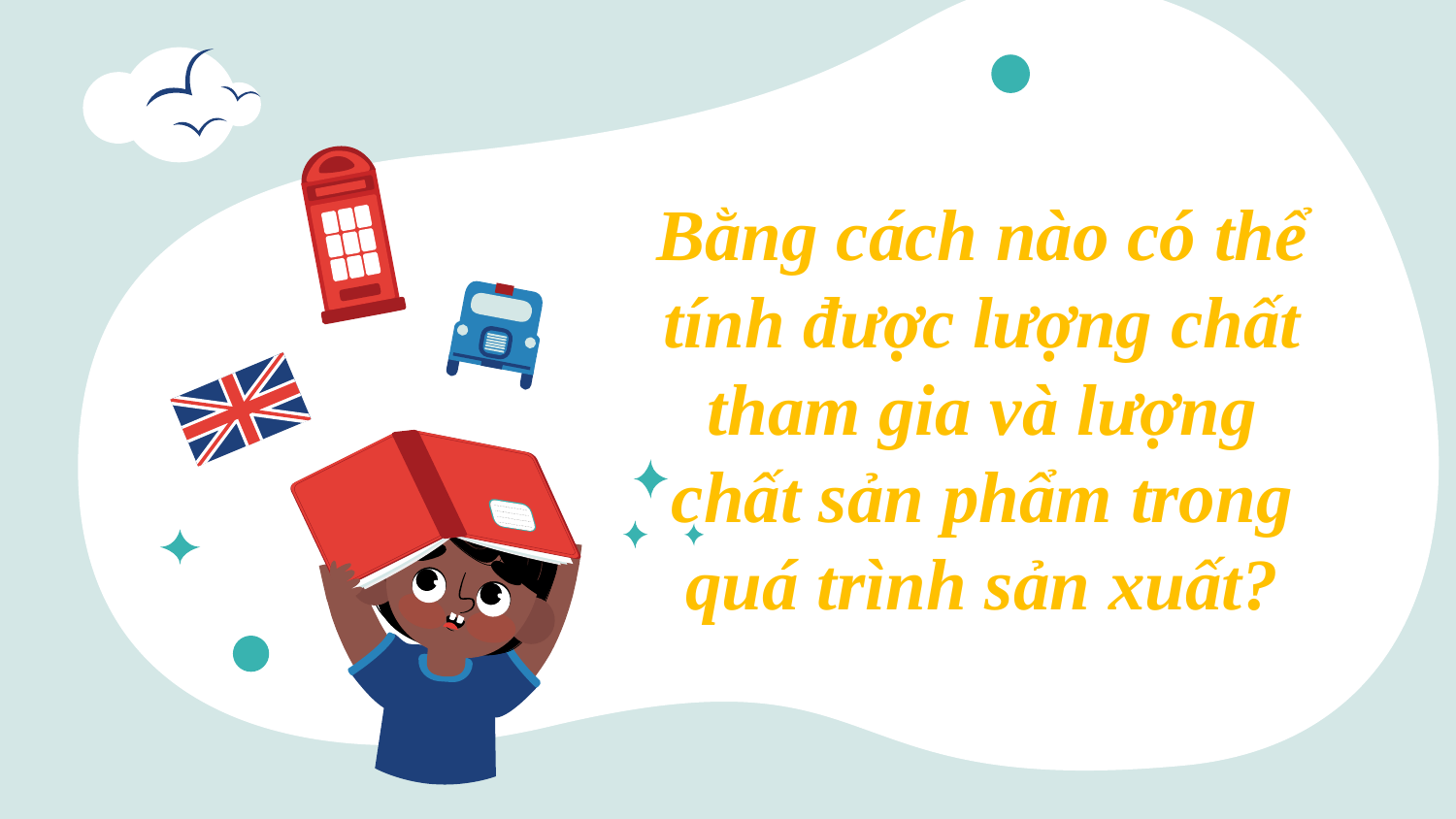

# Bằng cách nào có thể tính được lượng chất tham gia và lượng chất sản phẩm trong quá trình sản xuất?